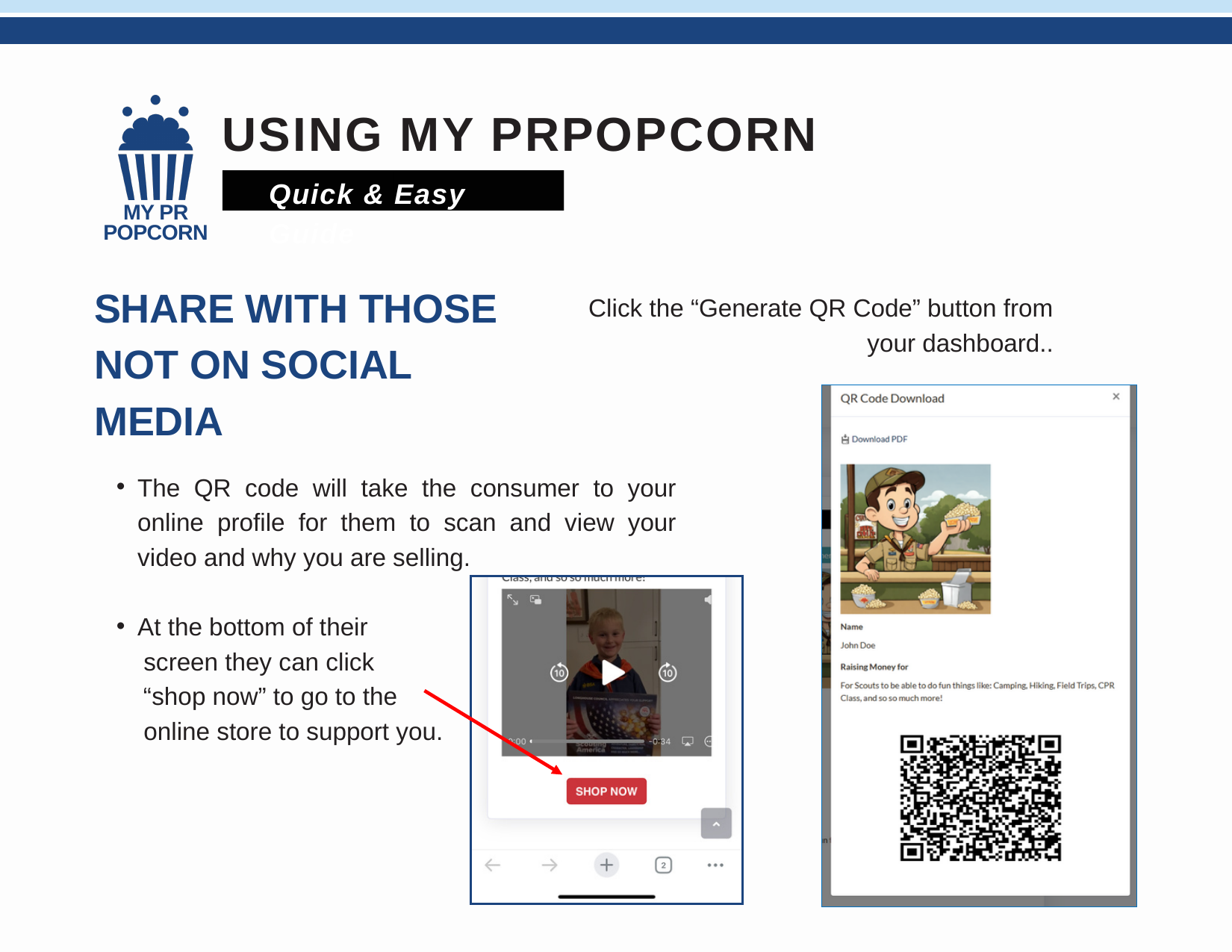

USING MY PRPOPCORN

MY PR POPCORN

Quick & Easy Guide
SHARE WITH THOSE NOT ON SOCIAL MEDIA
Click the “Generate QR Code” button from your dashboard..

The QR code will take the consumer to your online profile for them to scan and view your video and why you are selling.

At the bottom of their
       screen they can click
       “shop now” to go to the
       online store to support you.